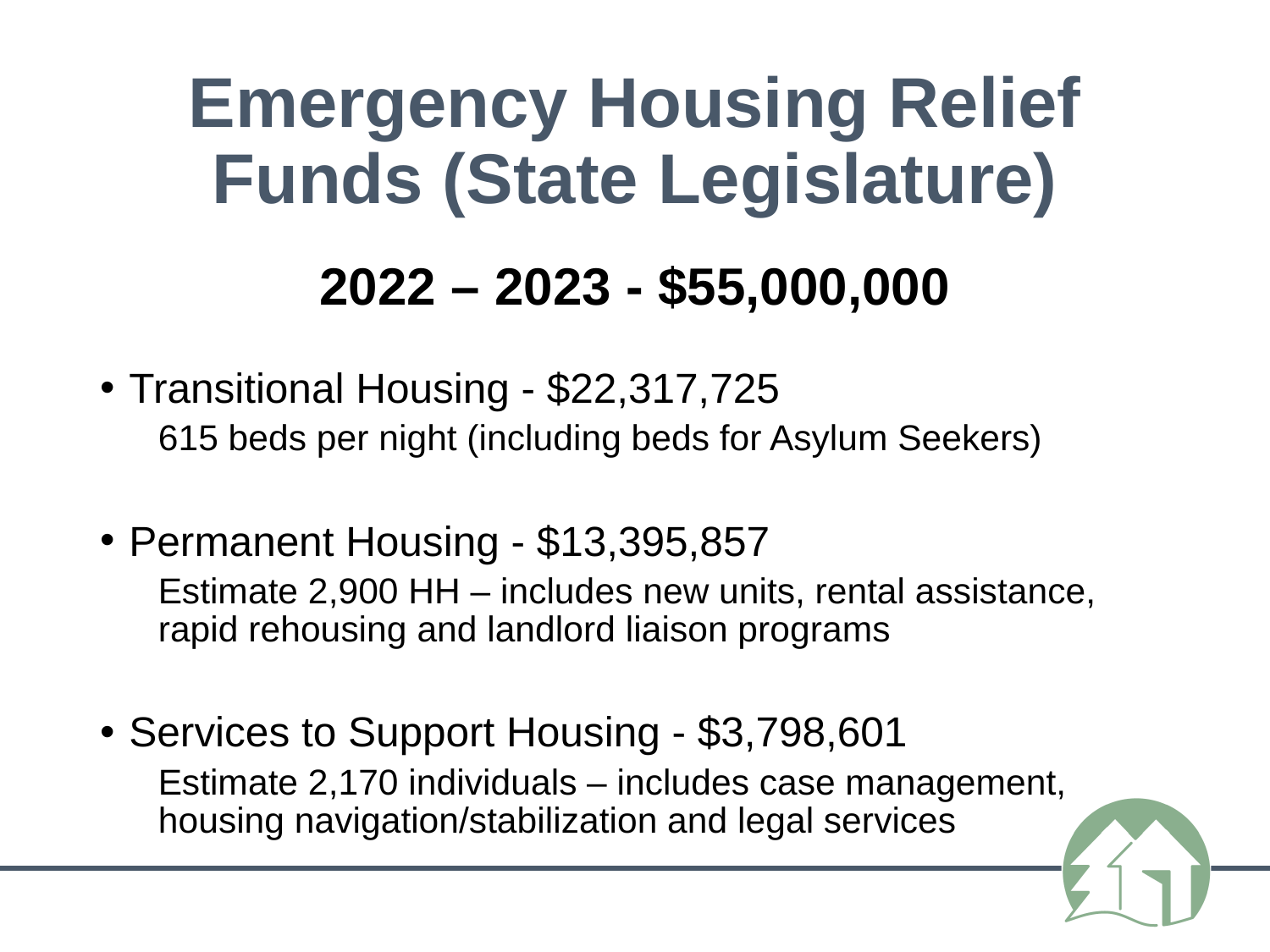

# Emergency Housing Relief Funds (State Legislature)
2022 – 2023 - $55,000,000

Transitional Housing - $22,317,725
615 beds per night (including beds for Asylum Seekers)

Permanent Housing - $13,395,857
Estimate 2,900 HH – includes new units, rental assistance, rapid rehousing and landlord liaison programs

Services to Support Housing - $3,798,601
Estimate 2,170 individuals – includes case management, housing navigation/stabilization and legal services